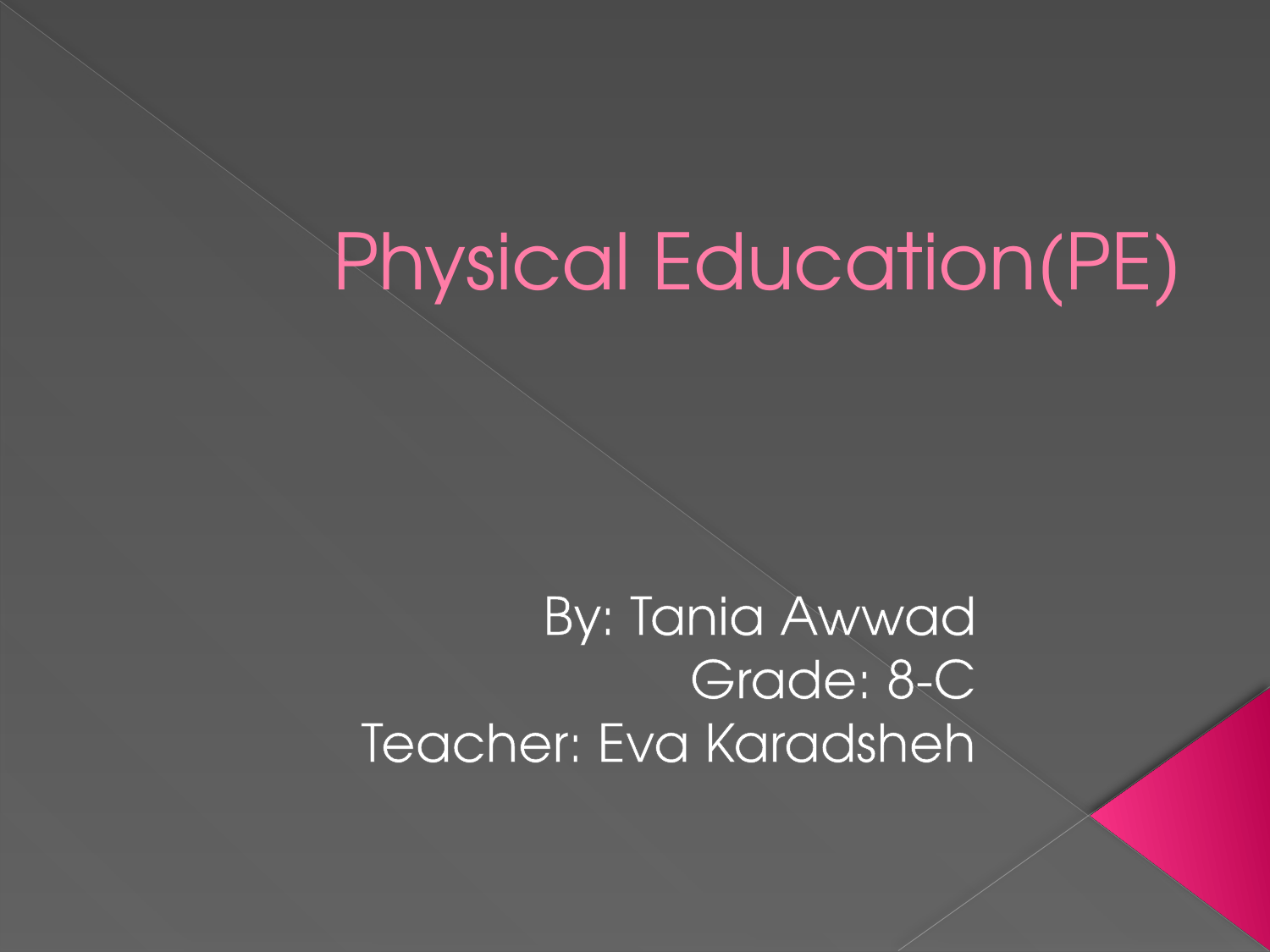

# Physical Education(PE)
By: Tania Awwad
Grade: 8-C
Teacher: Eva Karadsheh